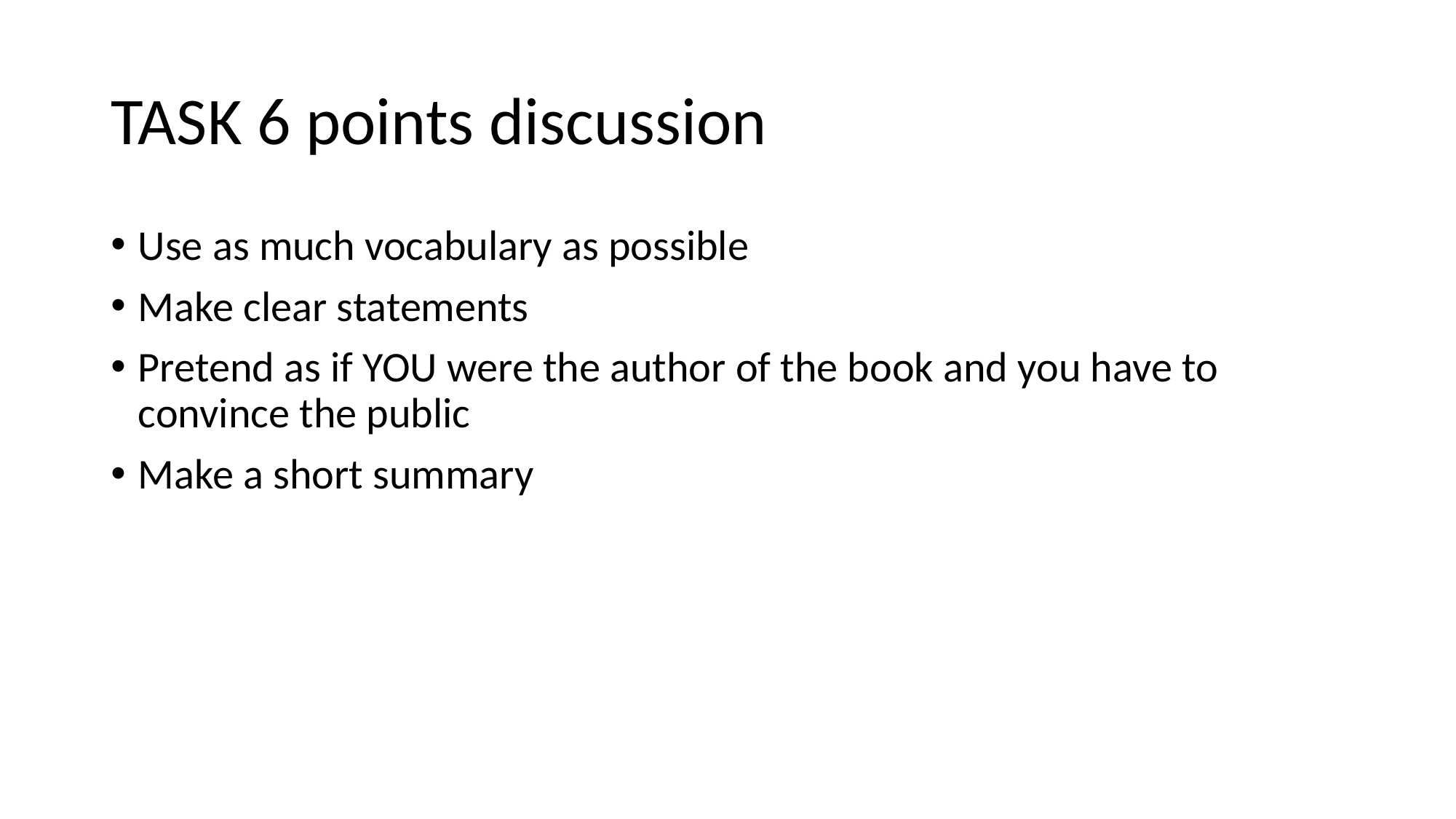

# TASK 6 points discussion
Use as much vocabulary as possible
Make clear statements
Pretend as if YOU were the author of the book and you have to convince the public
Make a short summary